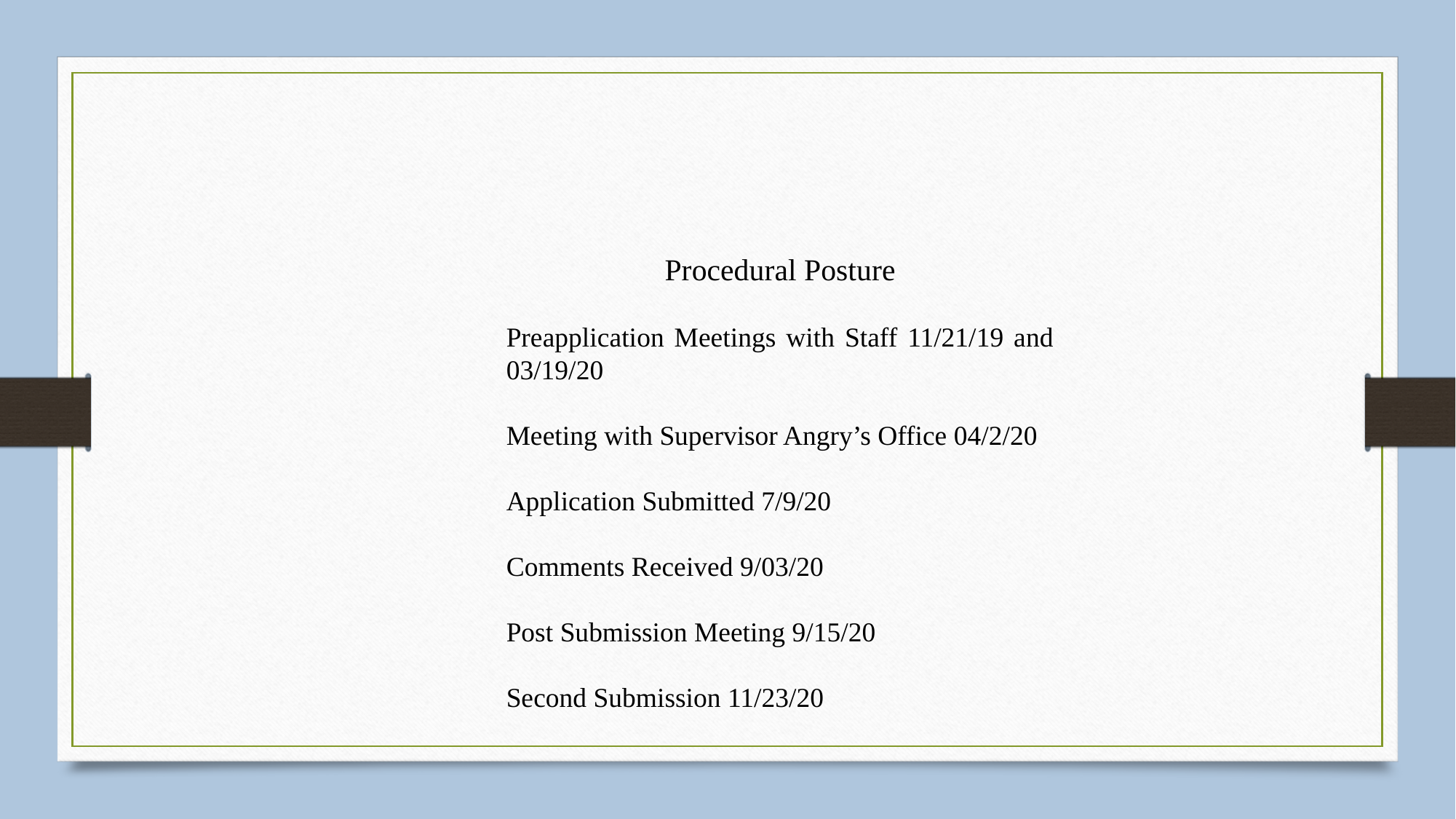

Procedural Posture

Preapplication Meetings with Staff 11/21/19 and 03/19/20

Meeting with Supervisor Angry’s Office 04/2/20

Application Submitted 7/9/20

Comments Received 9/03/20

Post Submission Meeting 9/15/20

Second Submission 11/23/20